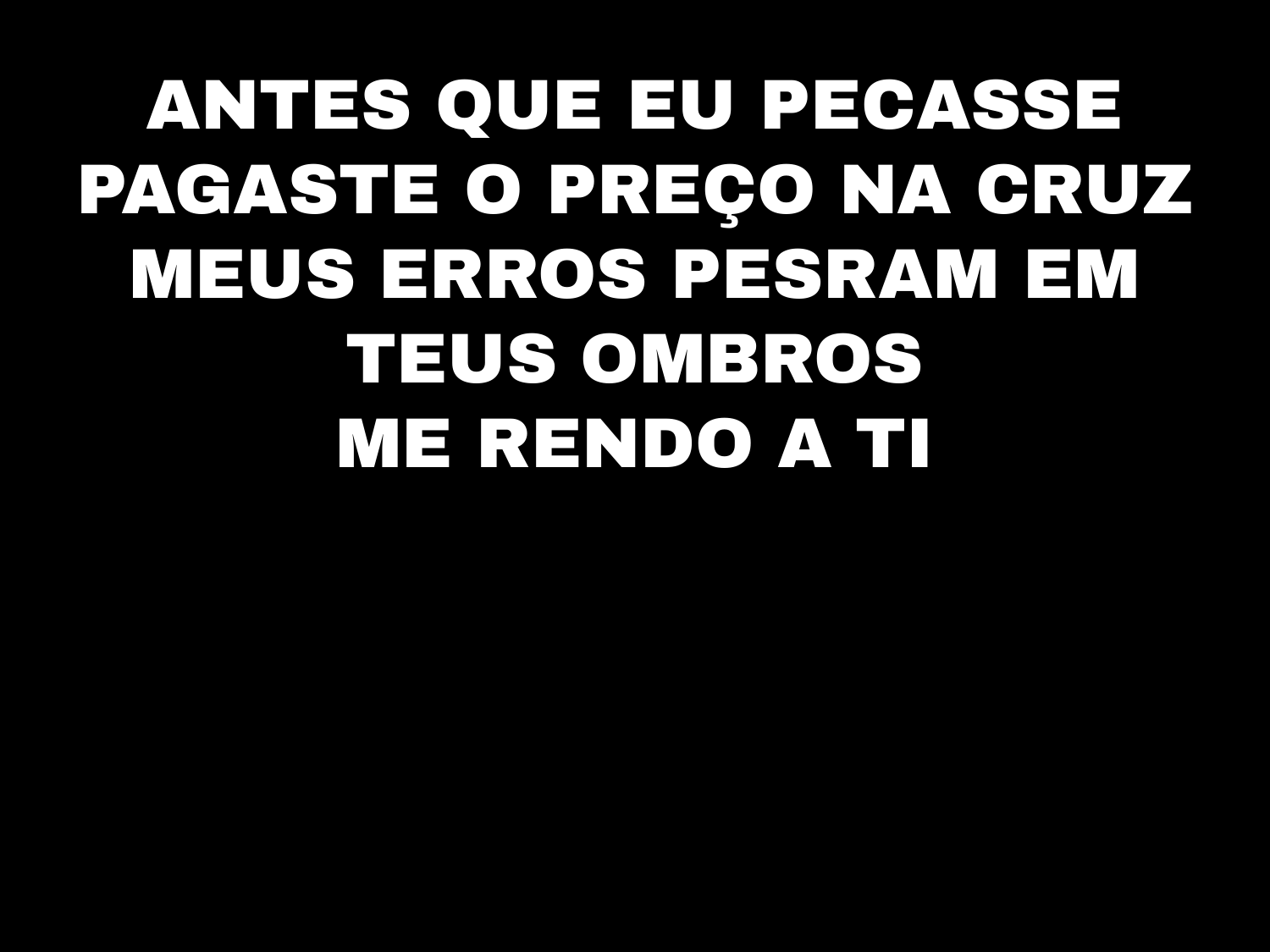

# ANTES QUE EU PECASSE PAGASTE O PREÇO NA CRUZ MEUS ERROS PESRAM EM TEUS OMBROS ME RENDO A TI